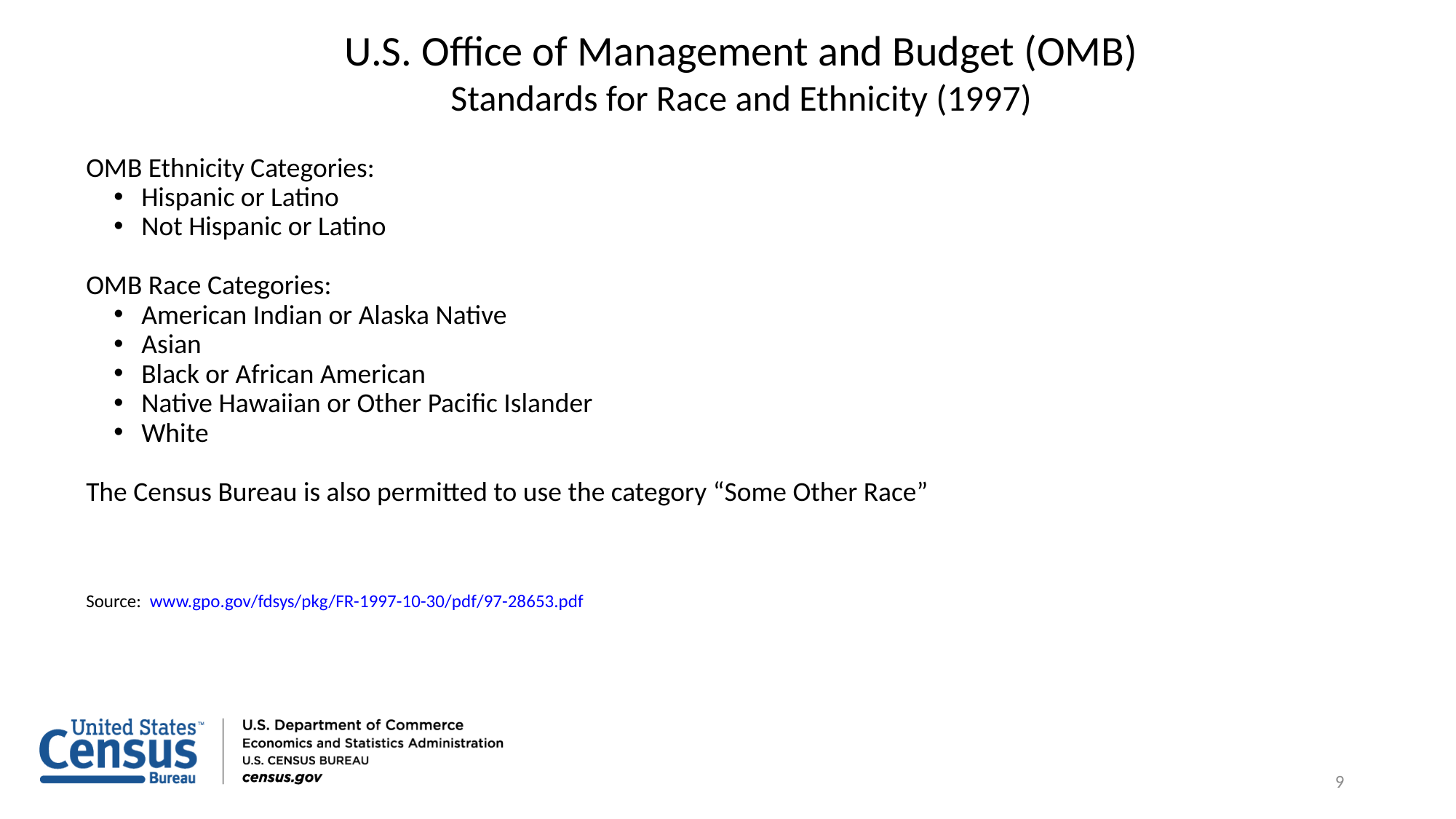

U.S. Office of Management and Budget (OMB)
Standards for Race and Ethnicity (1997)
OMB Ethnicity Categories:
Hispanic or Latino
Not Hispanic or Latino

OMB Race Categories:
American Indian or Alaska Native
Asian
Black or African American
Native Hawaiian or Other Pacific Islander
White

The Census Bureau is also permitted to use the category “Some Other Race”

Source:  www.gpo.gov/fdsys/pkg/FR-1997-10-30/pdf/97-28653.pdf

9